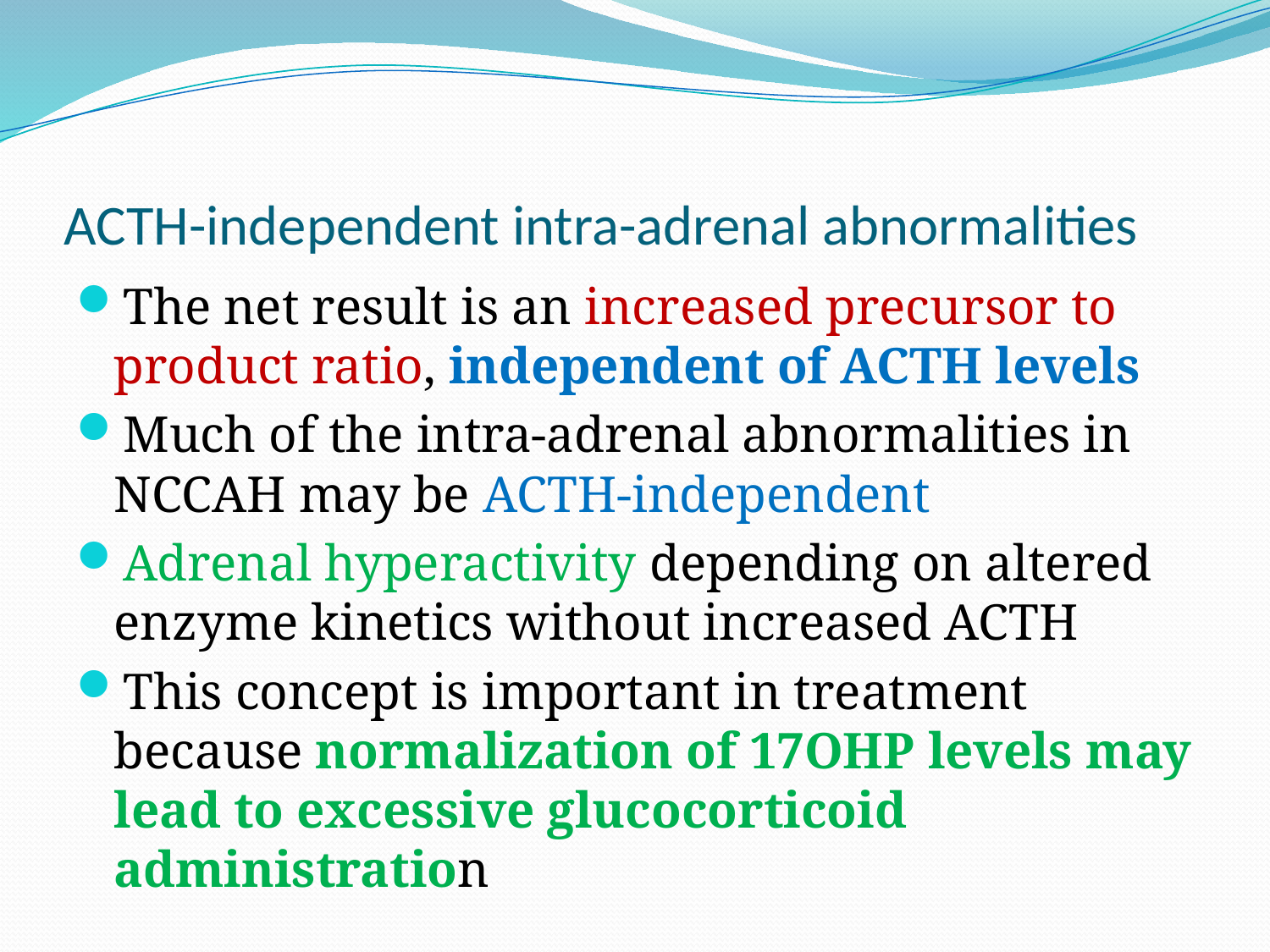

# ACTH-independent intra-adrenal abnormalities
The net result is an increased precursor to product ratio, independent of ACTH levels
Much of the intra-adrenal abnormalities in NCCAH may be ACTH-independent
Adrenal hyperactivity depending on altered enzyme kinetics without increased ACTH
This concept is important in treatment because normalization of 17OHP levels may lead to excessive glucocorticoid administration